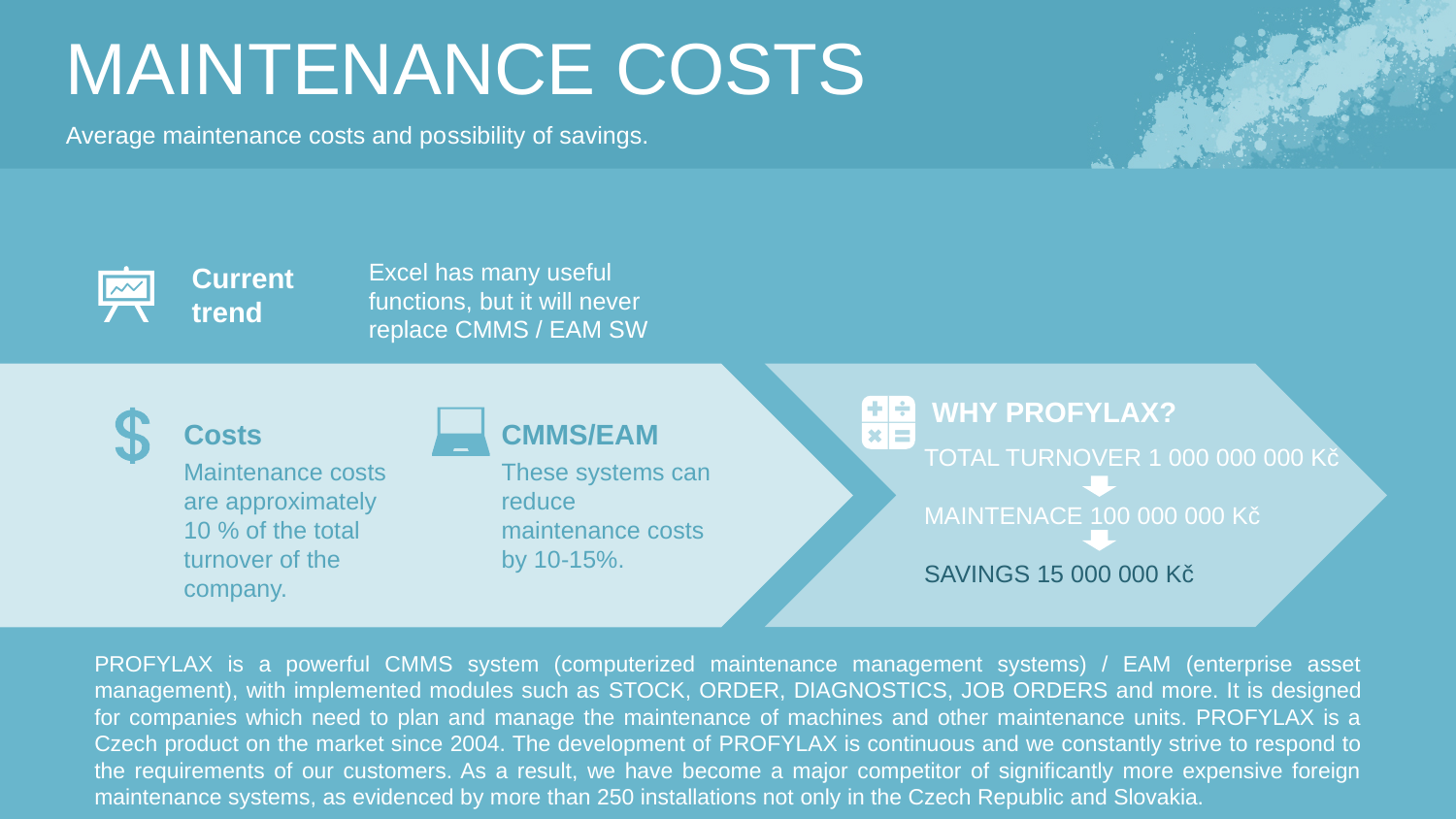

Maintenance costs
Average maintenance costs and possibility of savings.
Excel has many useful functions, but it will never replace CMMS / EAM SW
Current trend

WHY PROFYLAX?
TOTAL TURNOVER 1 000 000 000 Kč

MAINTENACE 100 000 000 Kč

SAVINGS 15 000 000 Kč

CMMS/EAM
These systems can reduce maintenance costs by 10-15%.
Costs
Maintenance costs are approximately 10 % of the total turnover of the company.

PROFYLAX is a powerful CMMS system (computerized maintenance management systems) / EAM (enterprise asset management), with implemented modules such as Stock, Order, Diagnostics, Job orders and more. It is designed for companies which need to plan and manage the maintenance of machines and other maintenance units. PROFYLAX is a Czech product on the market since 2004. The development of PROFYLAX is continuous and we constantly strive to respond to the requirements of our customers. As a result, we have become a major competitor of significantly more expensive foreign maintenance systems, as evidenced by more than 250 installations not only in the Czech Republic and Slovakia.